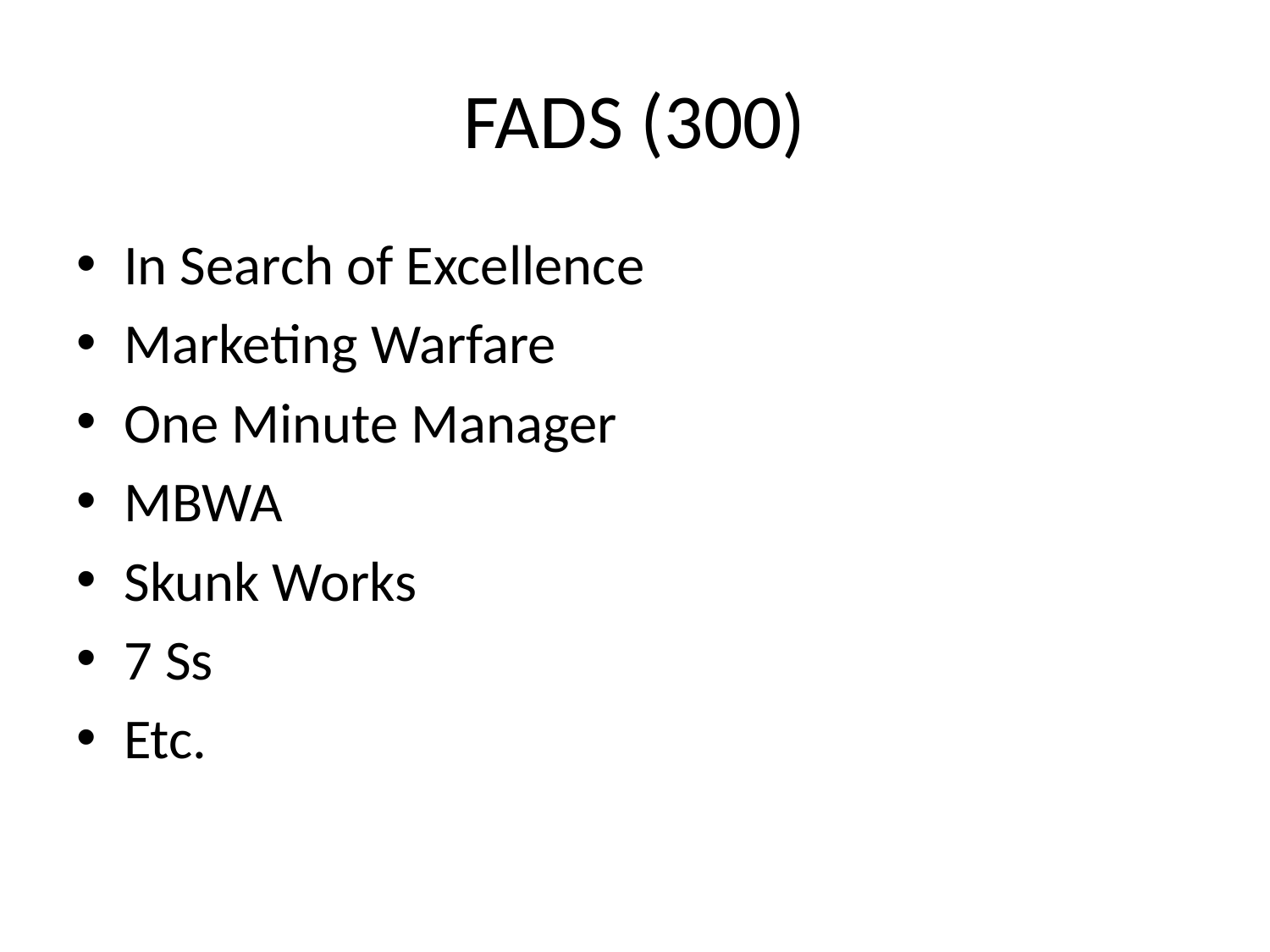

# FADS (300)
In Search of Excellence
Marketing Warfare
One Minute Manager
MBWA
Skunk Works
7 Ss
Etc.